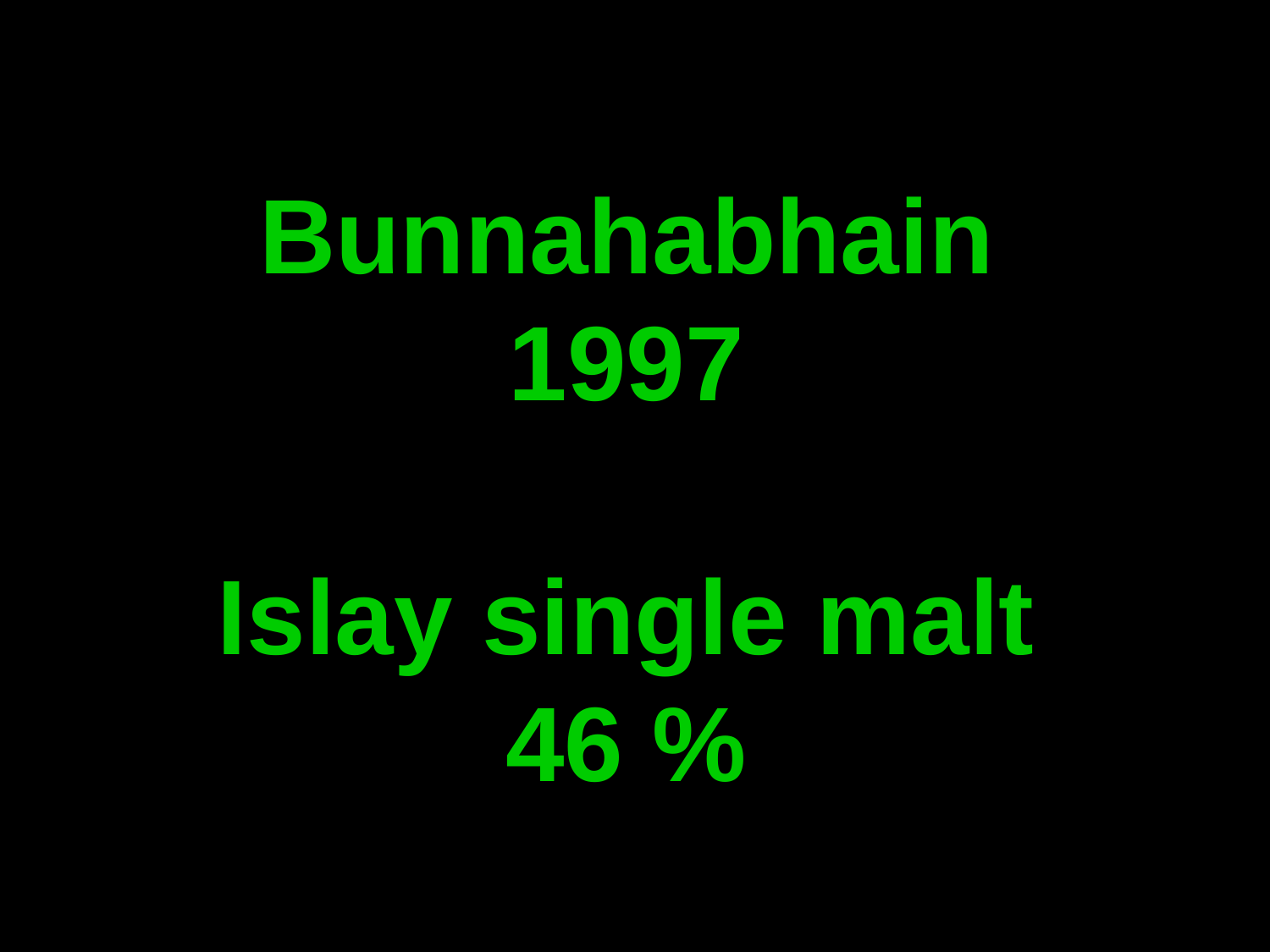

# Bunnahabhain 1997 Islay single malt 46 %